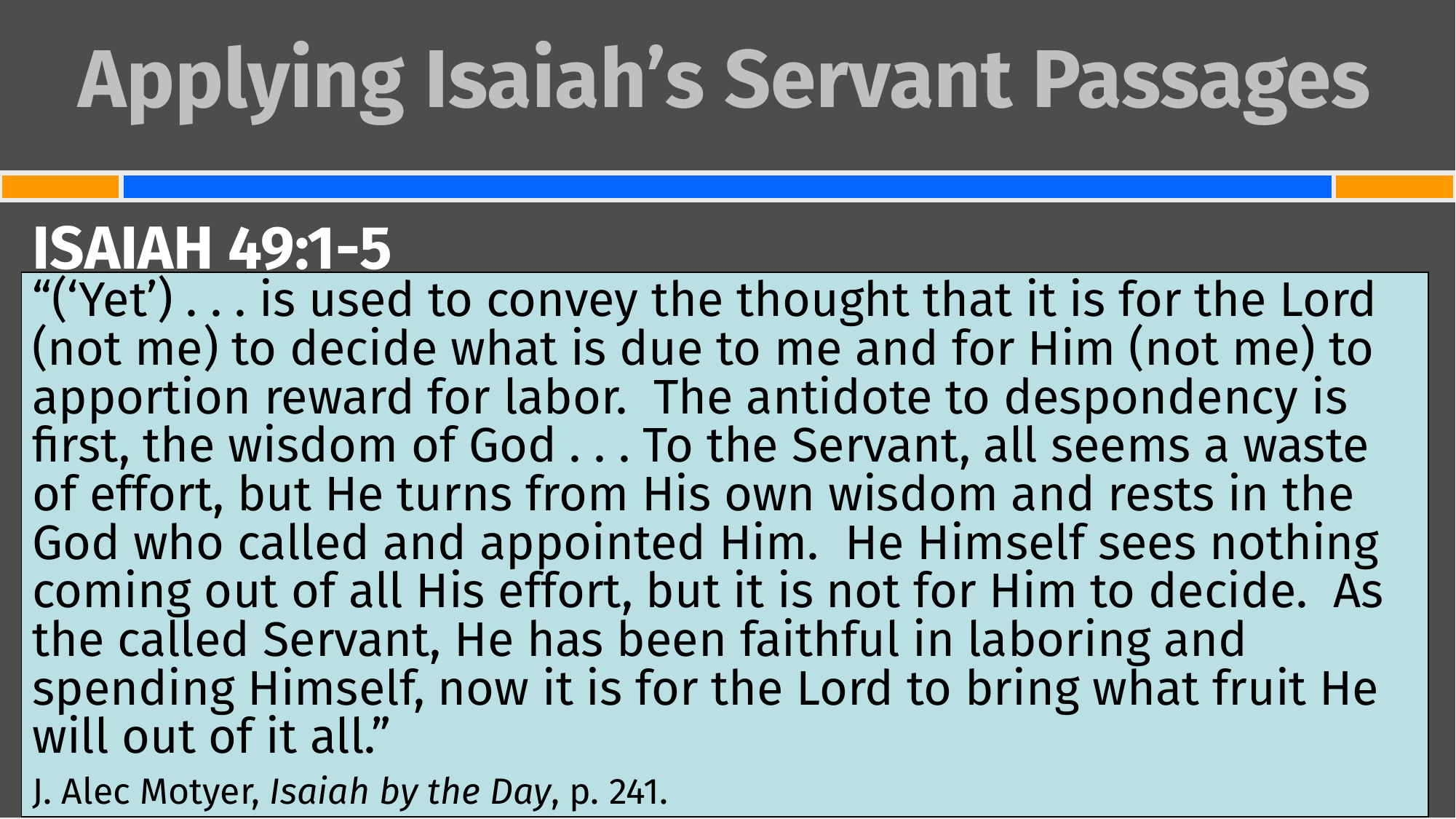

Applying Isaiah’s Servant Passages

#
ISAIAH 49:1-5

God’s Servant decided that only the Lord
is qualified to assess His ministry
“(‘Yet’) . . . is used to convey the thought that it is for the Lord (not me) to decide what is due to me and for Him (not me) to apportion reward for labor.  The antidote to despondency is first, the wisdom of God . . . To the Servant, all seems a waste of effort, but He turns from His own wisdom and rests in the God who called and appointed Him.  He Himself sees nothing coming out of all His effort, but it is not for Him to decide.  As the called Servant, He has been faithful in laboring and spending Himself, now it is for the Lord to bring what fruit He will out of it all.”
J. Alec Motyer, Isaiah by the Day, p. 241.